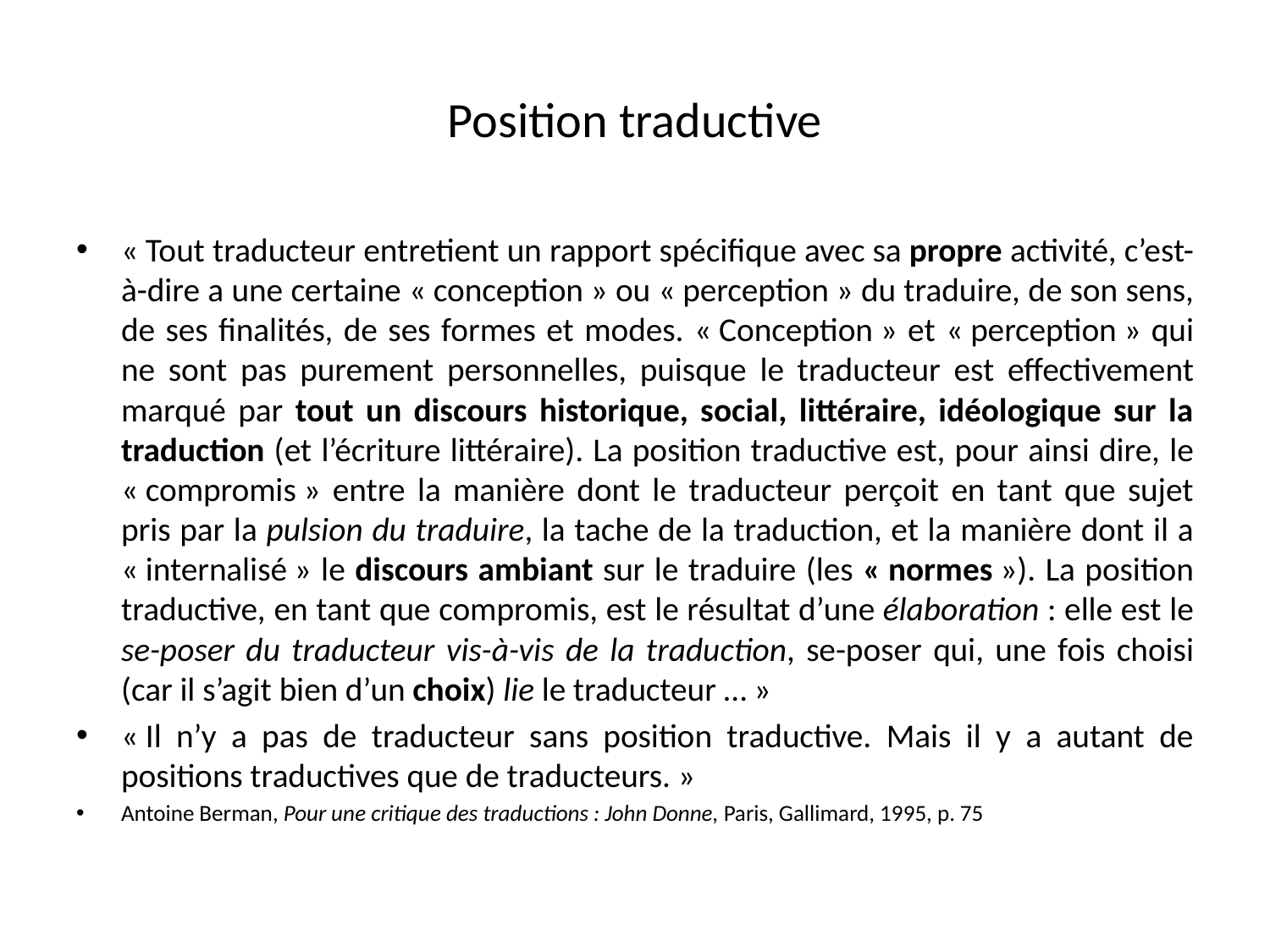

# Position traductive
« Tout traducteur entretient un rapport spécifique avec sa propre activité, c’est-à-dire a une certaine « conception » ou « perception » du traduire, de son sens, de ses finalités, de ses formes et modes. « Conception » et « perception » qui ne sont pas purement personnelles, puisque le traducteur est effectivement marqué par tout un discours historique, social, littéraire, idéologique sur la traduction (et l’écriture littéraire). La position traductive est, pour ainsi dire, le « compromis » entre la manière dont le traducteur perçoit en tant que sujet pris par la pulsion du traduire, la tache de la traduction, et la manière dont il a « internalisé » le discours ambiant sur le traduire (les « normes »). La position traductive, en tant que compromis, est le résultat d’une élaboration : elle est le se-poser du traducteur vis-à-vis de la traduction, se-poser qui, une fois choisi (car il s’agit bien d’un choix) lie le traducteur … »
« Il n’y a pas de traducteur sans position traductive. Mais il y a autant de positions traductives que de traducteurs. »
Antoine Berman, Pour une critique des traductions : John Donne, Paris, Gallimard, 1995, p. 75